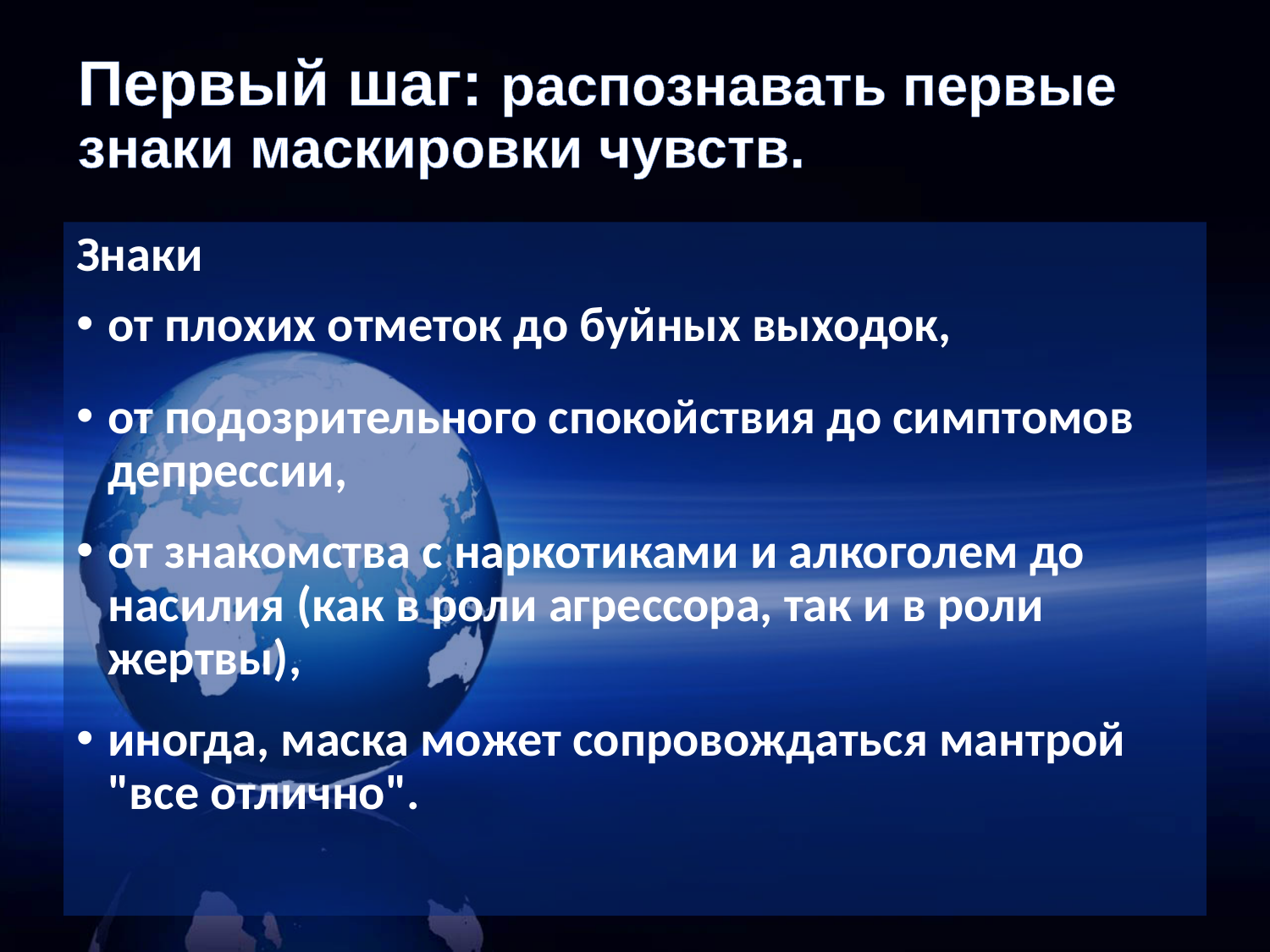

# Первый шаг: распознавать первые знаки маскировки чувств.
Знаки
от плохих отметок до буйных выходок,
от подозрительного спокойствия до симптомов депрессии,
от знакомства с наркотиками и алкоголем до насилия (как в роли агрессора, так и в роли жертвы),
иногда, маска может сопровождаться мантрой "все отлично".